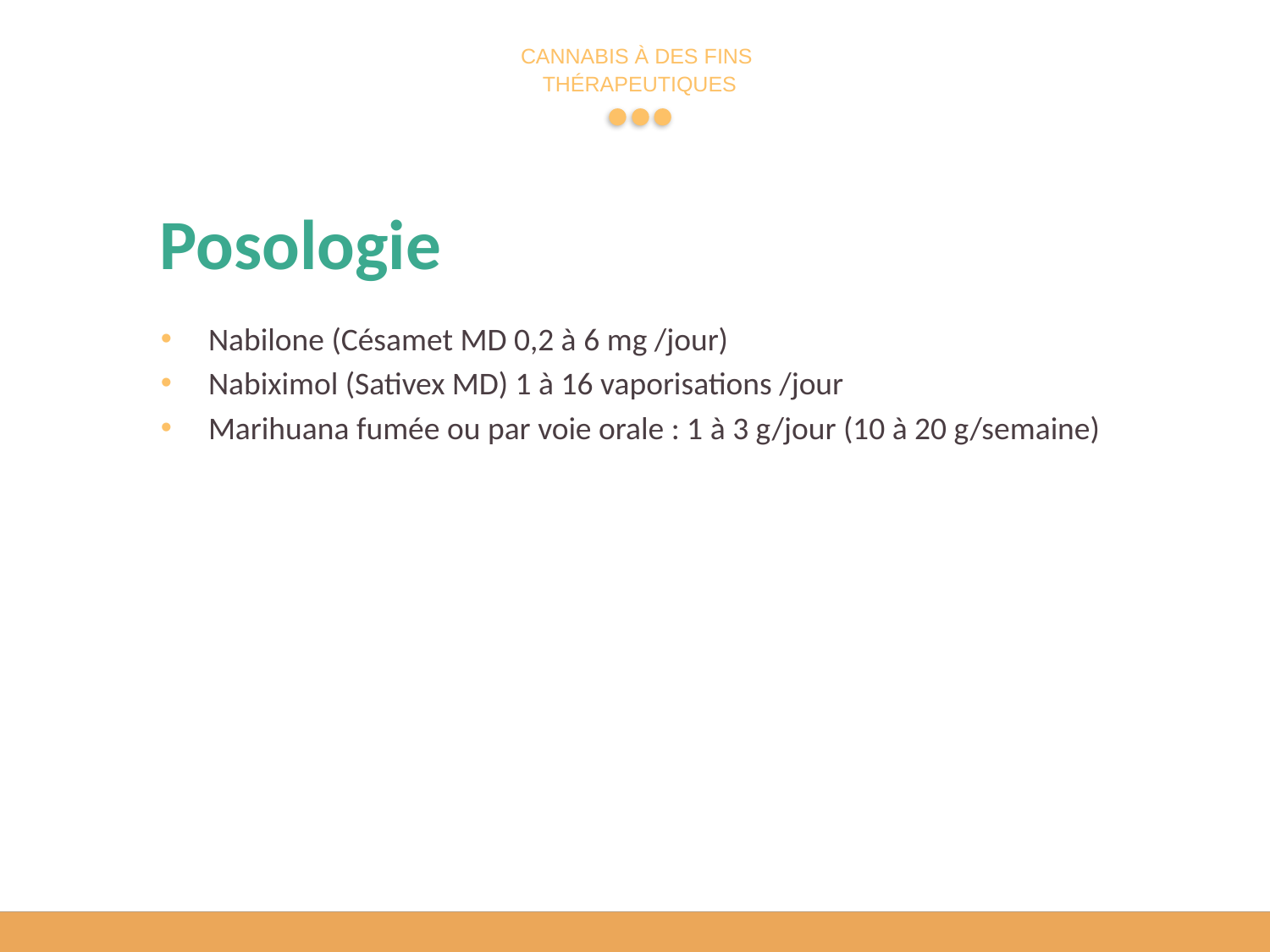

# Posologie
Nabilone (Césamet MD 0,2 à 6 mg /jour)
Nabiximol (Sativex MD) 1 à 16 vaporisations /jour
Marihuana fumée ou par voie orale : 1 à 3 g/jour (10 à 20 g/semaine)